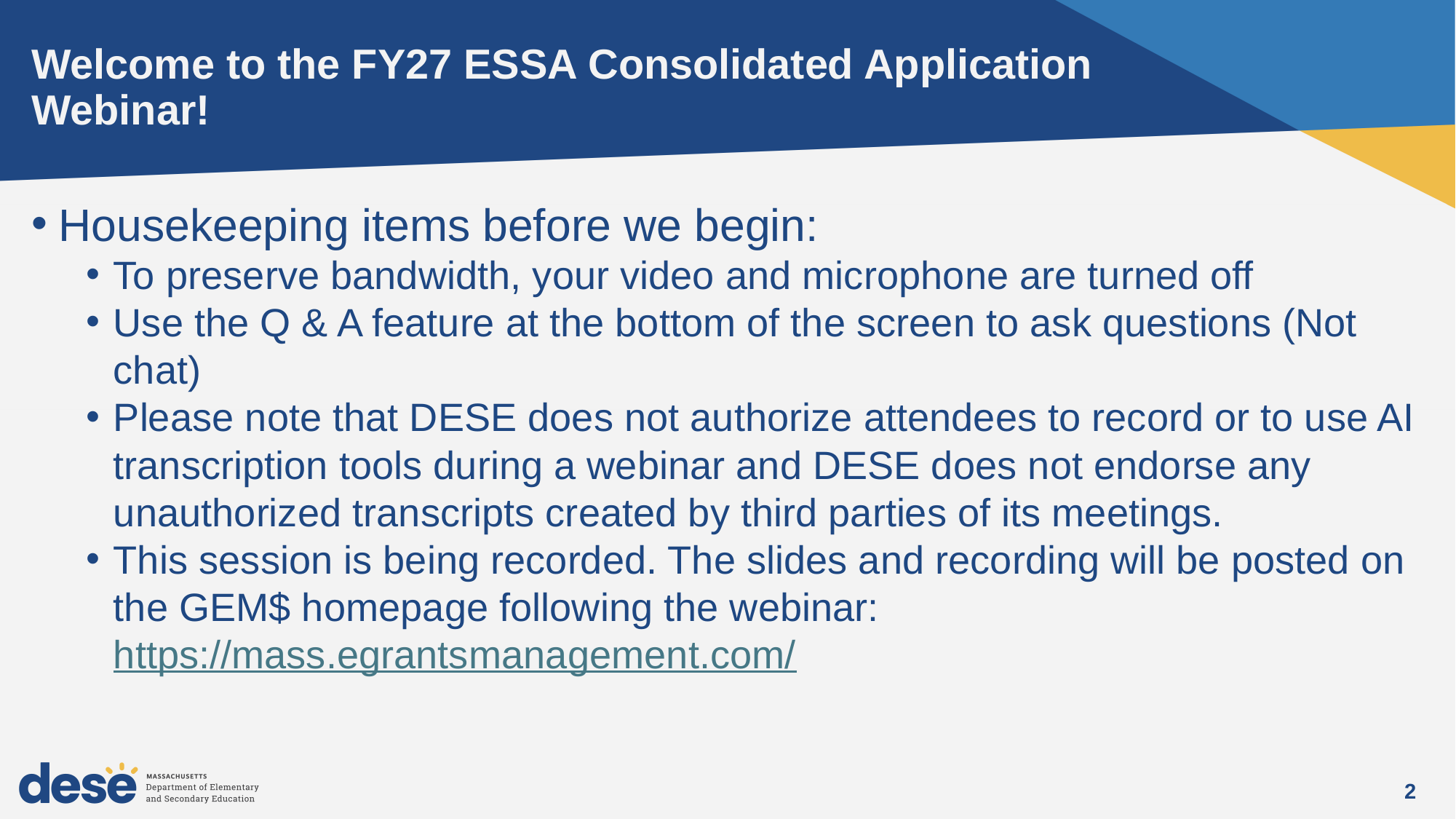

# Welcome to the FY27 ESSA Consolidated Application Webinar!
Housekeeping items before we begin:
To preserve bandwidth, your video and microphone are turned off
Use the Q & A feature at the bottom of the screen to ask questions (Not chat)
Please note that DESE does not authorize attendees to record or to use AI transcription tools during a webinar and DESE does not endorse any unauthorized transcripts created by third parties of its meetings.
This session is being recorded. The slides and recording will be posted on the GEM$ homepage following the webinar: https://mass.egrantsmanagement.com/

2